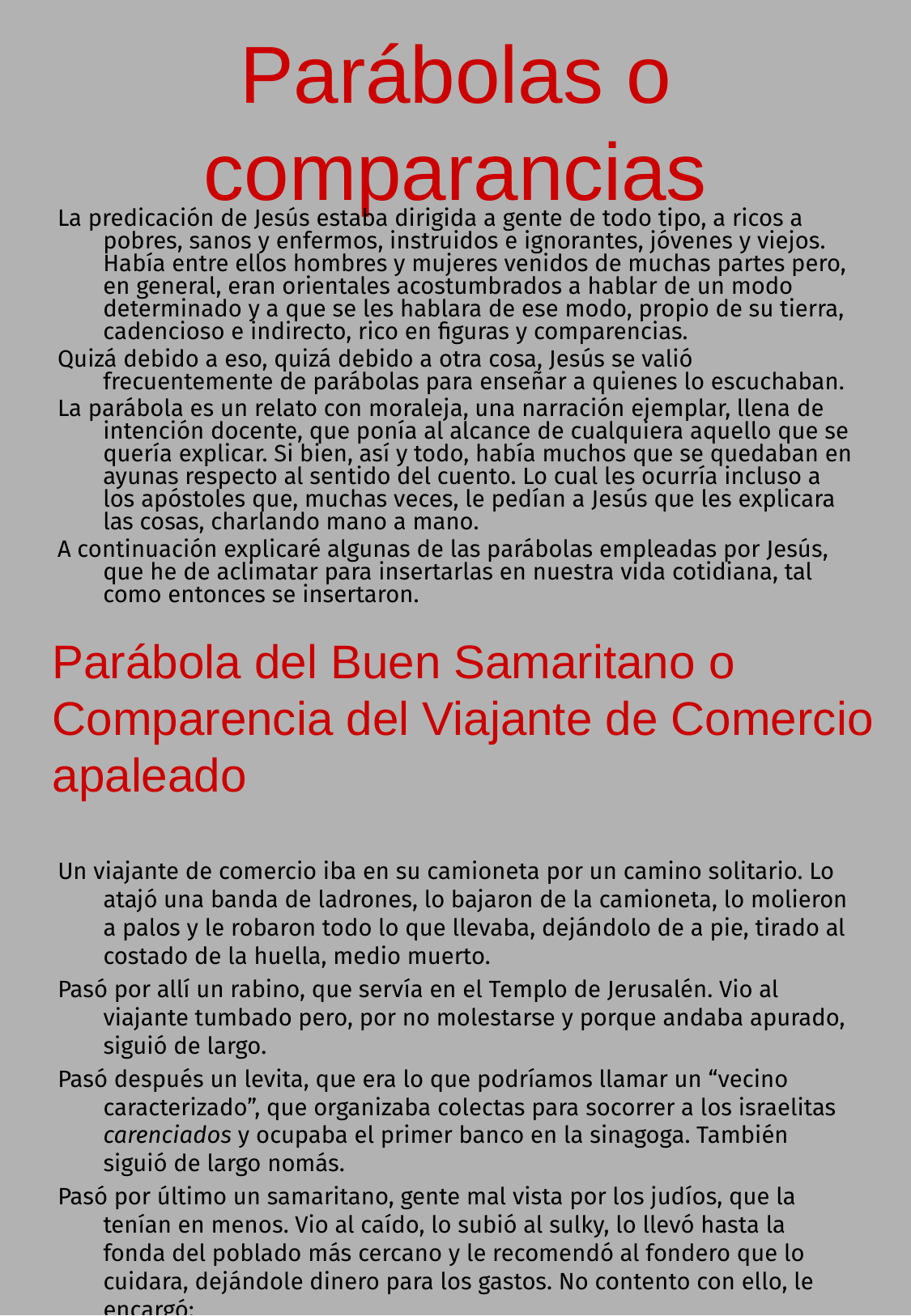

# Parábolas o comparancias
La predicación de Jesús estaba dirigida a gente de todo tipo, a ricos a pobres, sanos y enfermos, instruidos e ignorantes, jóvenes y viejos. Había entre ellos hombres y mujeres venidos de muchas partes pero, en general, eran orientales acostumbrados a hablar de un modo determinado y a que se les hablara de ese modo, propio de su tierra, cadencioso e indirecto, rico en figuras y comparencias.
Quizá debido a eso, quizá debido a otra cosa, Jesús se valió frecuentemente de parábolas para enseñar a quienes lo escuchaban.
La parábola es un relato con moraleja, una narración ejemplar, llena de intención docente, que ponía al alcance de cualquiera aquello que se quería explicar. Si bien, así y todo, había muchos que se quedaban en ayunas respecto al sentido del cuento. Lo cual les ocurría incluso a los apóstoles que, muchas veces, le pedían a Jesús que les explicara las cosas, charlando mano a mano.
A continuación explicaré algunas de las parábolas empleadas por Jesús, que he de aclimatar para insertarlas en nuestra vida cotidiana, tal como entonces se insertaron.
Parábola del Buen Samaritano o
Comparencia del Viajante de Comercio apaleado
Un viajante de comercio iba en su camioneta por un camino solitario. Lo atajó una banda de ladrones, lo bajaron de la camioneta, lo molieron a palos y le robaron todo lo que llevaba, dejándolo de a pie, tirado al costado de la huella, medio muerto.
Pasó por allí un rabino, que servía en el Templo de Jerusalén. Vio al viajante tumbado pero, por no molestarse y porque andaba apurado, siguió de largo.
Pasó después un levita, que era lo que podríamos llamar un “vecino caracterizado”, que organizaba colectas para socorrer a los israelitas carenciados y ocupaba el primer banco en la sinagoga. También siguió de largo nomás.
Pasó por último un samaritano, gente mal vista por los judíos, que la tenían en menos. Vio al caído, lo subió al sulky, lo llevó hasta la fonda del poblado más cercano y le recomendó al fondero que lo cuidara, dejándole dinero para los gastos. No contento con ello, le encargó: